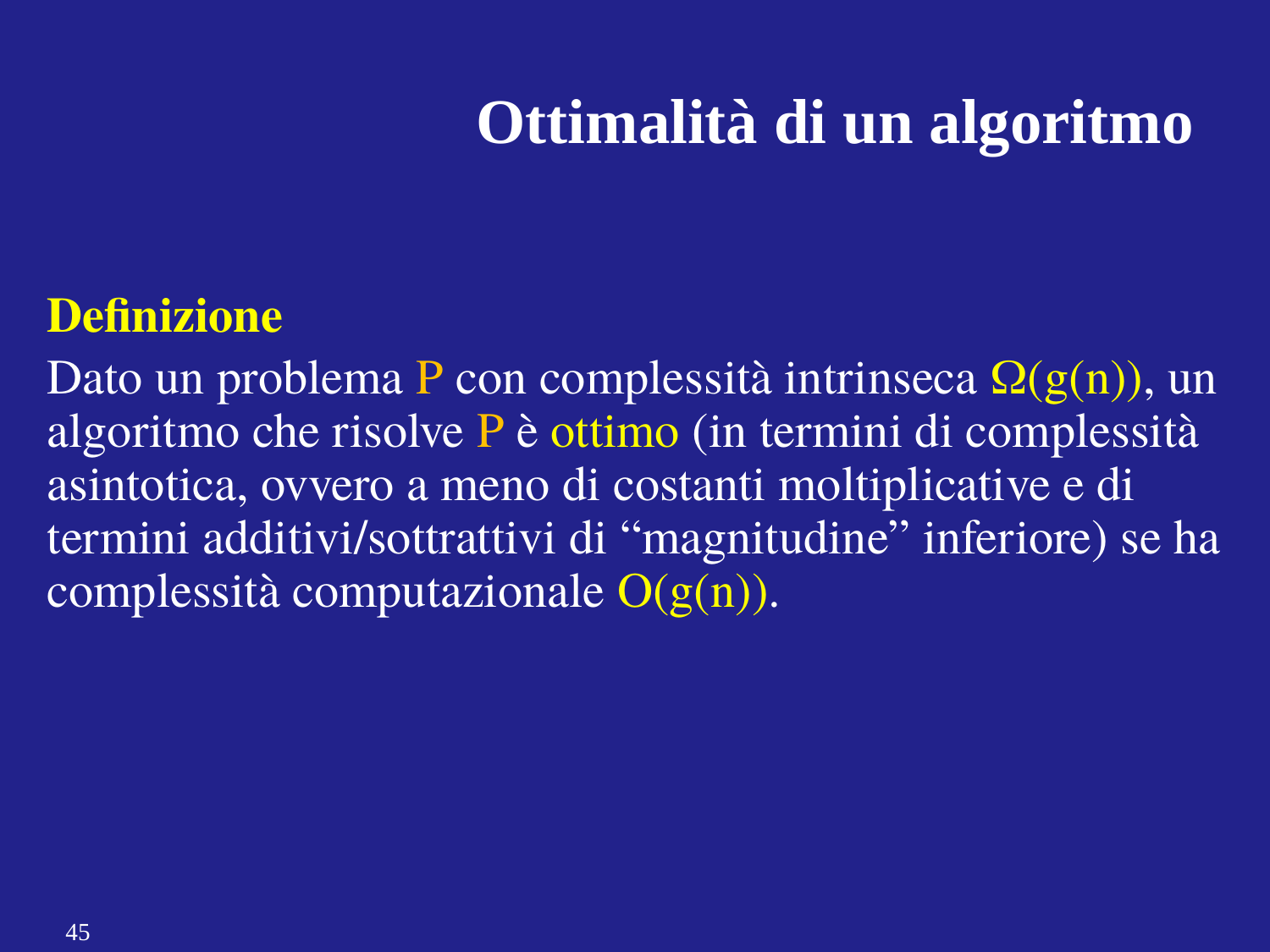

Ottimalità di un algoritmo
Definizione
Dato un problema P con complessità intrinseca Ω(g(n)), un algoritmo che risolve P è ottimo (in termini di complessità asintotica, ovvero a meno di costanti moltiplicative e di termini additivi/sottrattivi di “magnitudine” inferiore) se ha complessità computazionale O(g(n)).
45